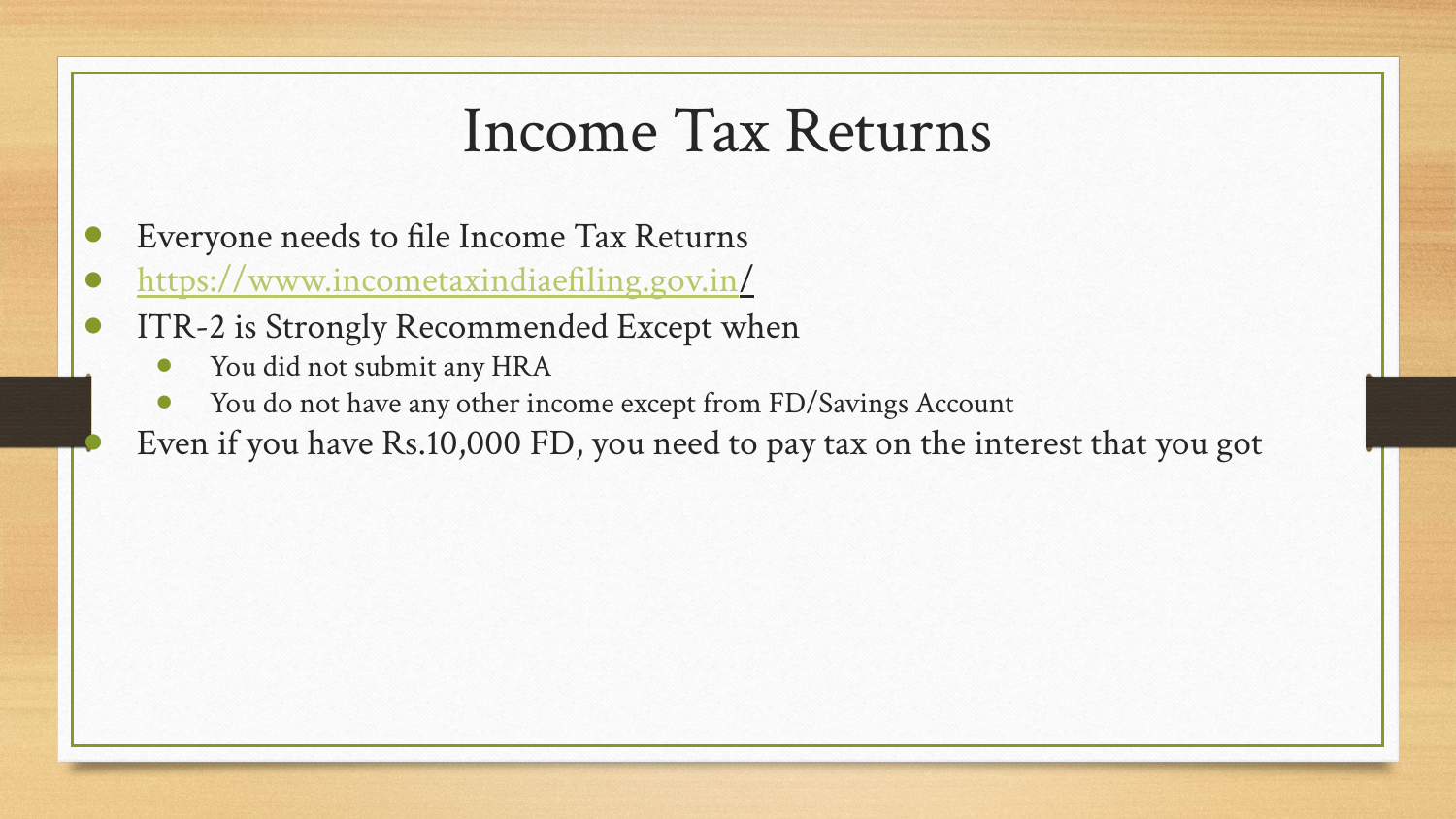

# Income Tax Returns
Everyone needs to file Income Tax Returns
https://www.incometaxindiaefiling.gov.in/
ITR-2 is Strongly Recommended Except when
You did not submit any HRA
You do not have any other income except from FD/Savings Account
Even if you have Rs.10,000 FD, you need to pay tax on the interest that you got